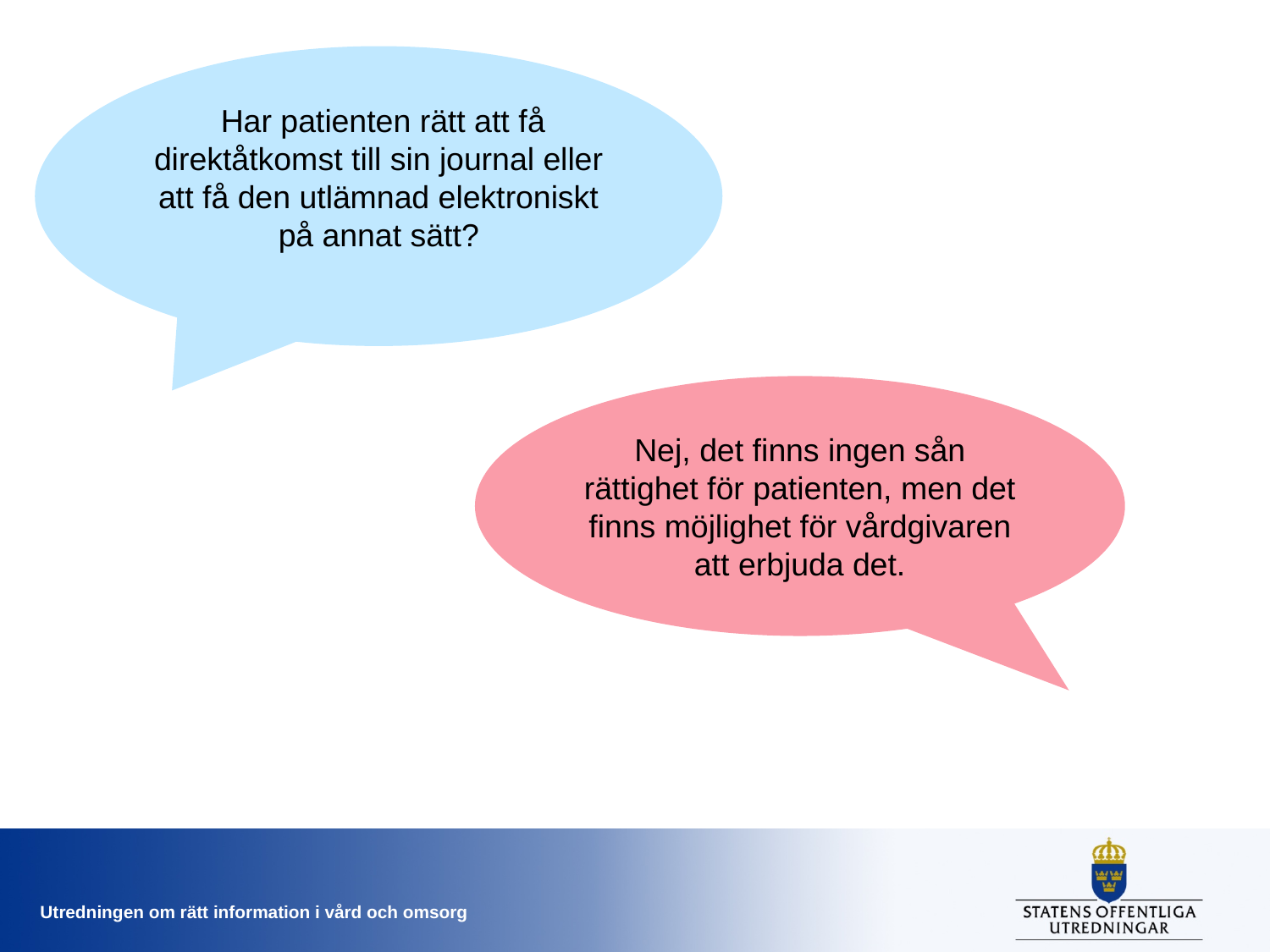

Har patienten rätt att få direktåtkomst till sin journal eller att få den utlämnad elektroniskt på annat sätt?

Nej, det finns ingen sån rättighet för patienten, men det finns möjlighet för vårdgivaren att erbjuda det.